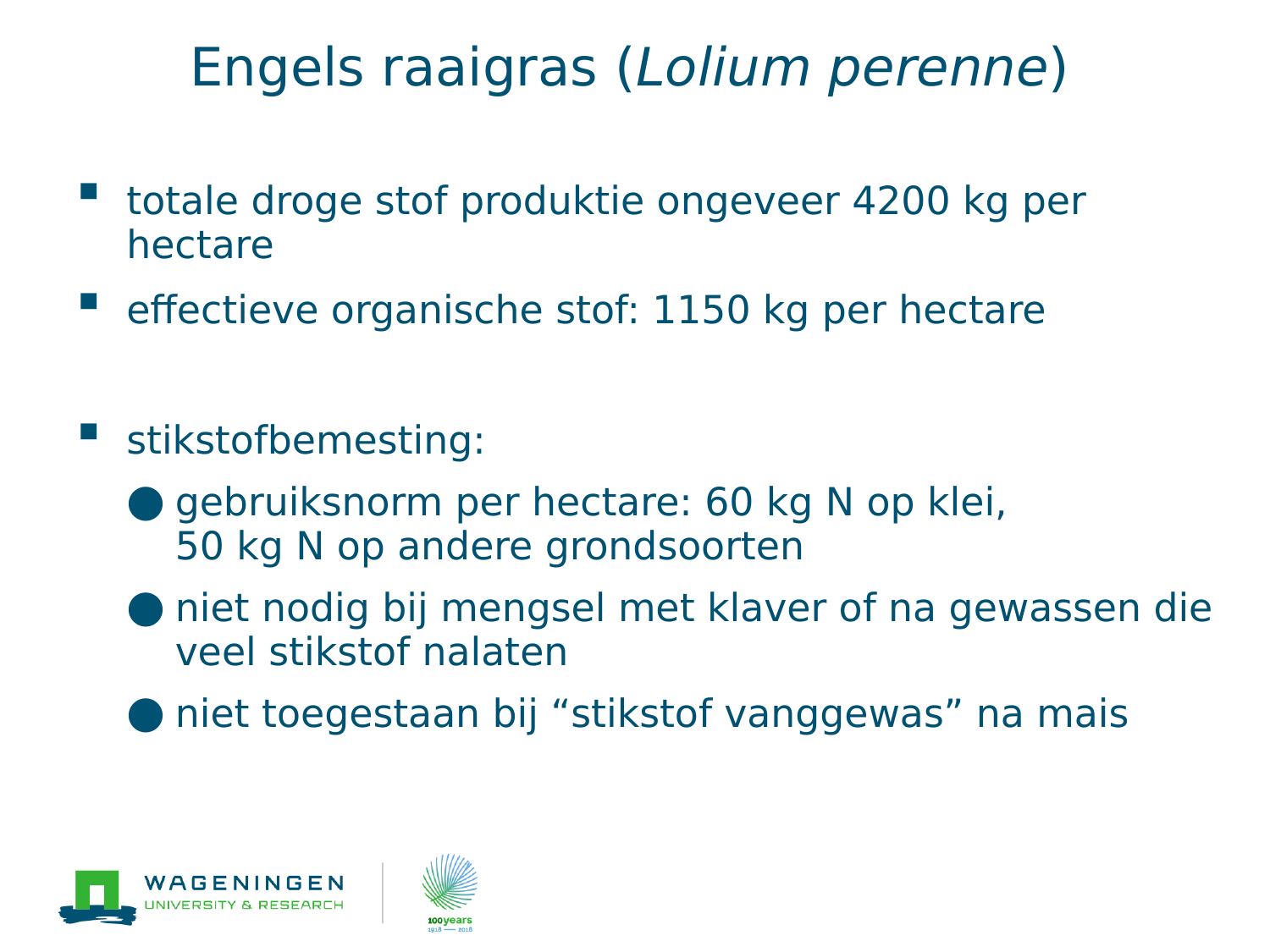

# Engels raaigras (Lolium perenne)
totale droge stof produktie ongeveer 4200 kg per hectare
effectieve organische stof: 1150 kg per hectare

stikstofbemesting:
gebruiksnorm per hectare: 60 kg N op klei,
50 kg N op andere grondsoorten
niet nodig bij mengsel met klaver of na gewassen die veel stikstof nalaten
niet toegestaan bij “stikstof vanggewas” na mais